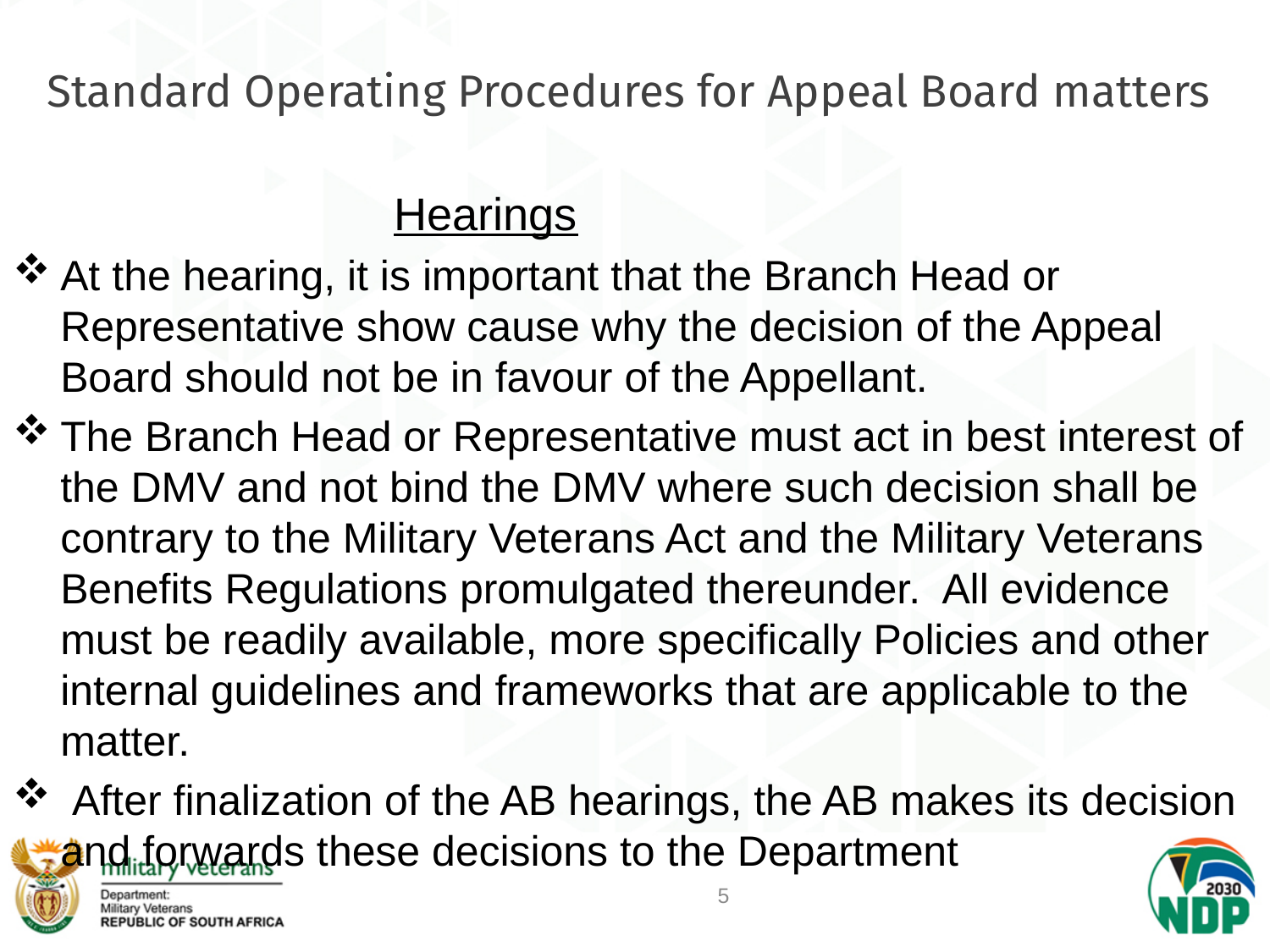

# Standard Operating Procedures for Appeal Board matters
Hearings
At the hearing, it is important that the Branch Head or Representative show cause why the decision of the Appeal Board should not be in favour of the Appellant.
The Branch Head or Representative must act in best interest of the DMV and not bind the DMV where such decision shall be contrary to the Military Veterans Act and the Military Veterans Benefits Regulations promulgated thereunder.  All evidence must be readily available, more specifically Policies and other internal guidelines and frameworks that are applicable to the matter.
 After finalization of the AB hearings, the AB makes its decision and forwards these decisions to the Department

5